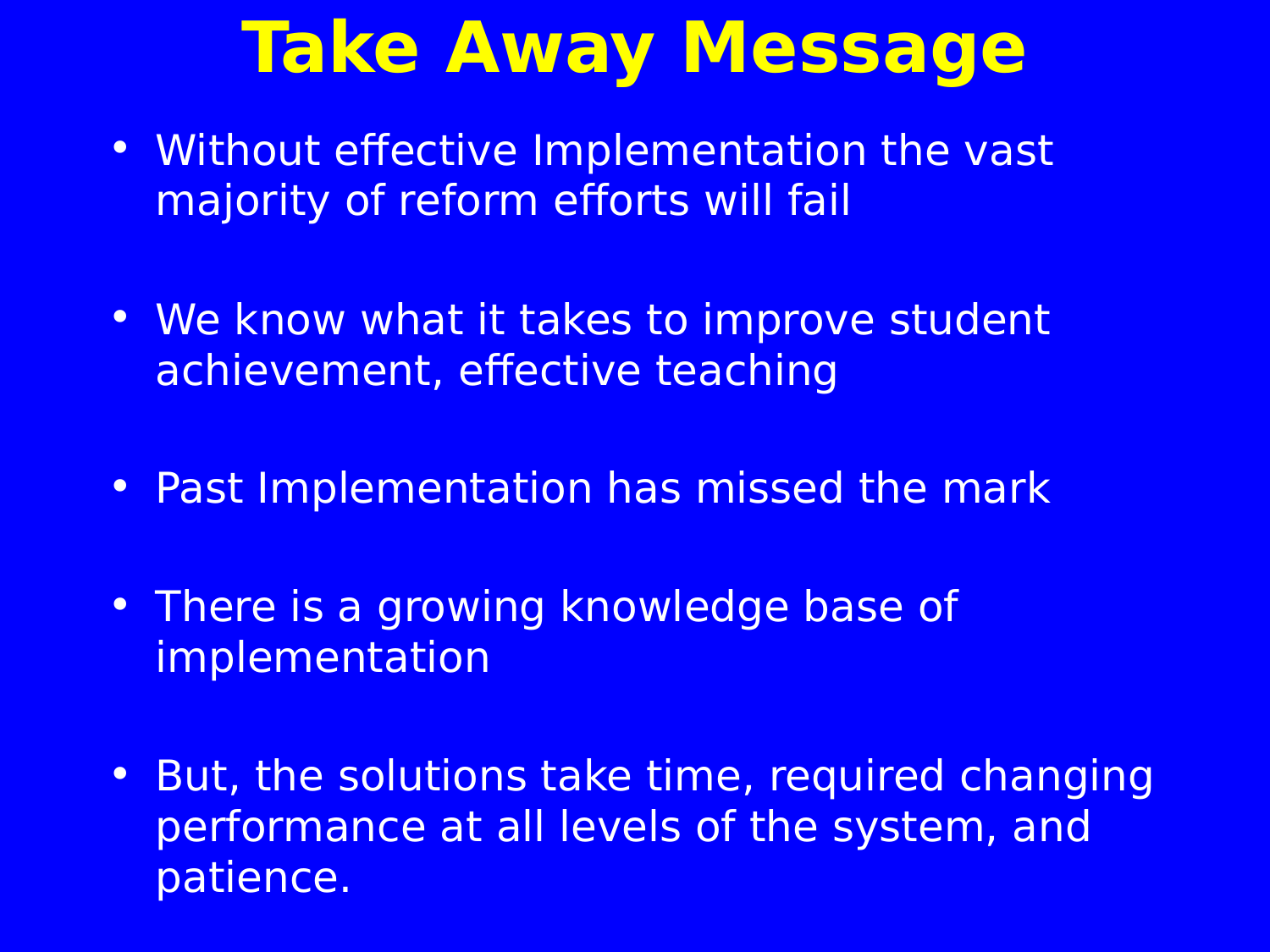

# Take Away Message
Without effective Implementation the vast majority of reform efforts will fail

We know what it takes to improve student achievement, effective teaching

Past Implementation has missed the mark

There is a growing knowledge base of implementation

But, the solutions take time, required changing performance at all levels of the system, and patience.